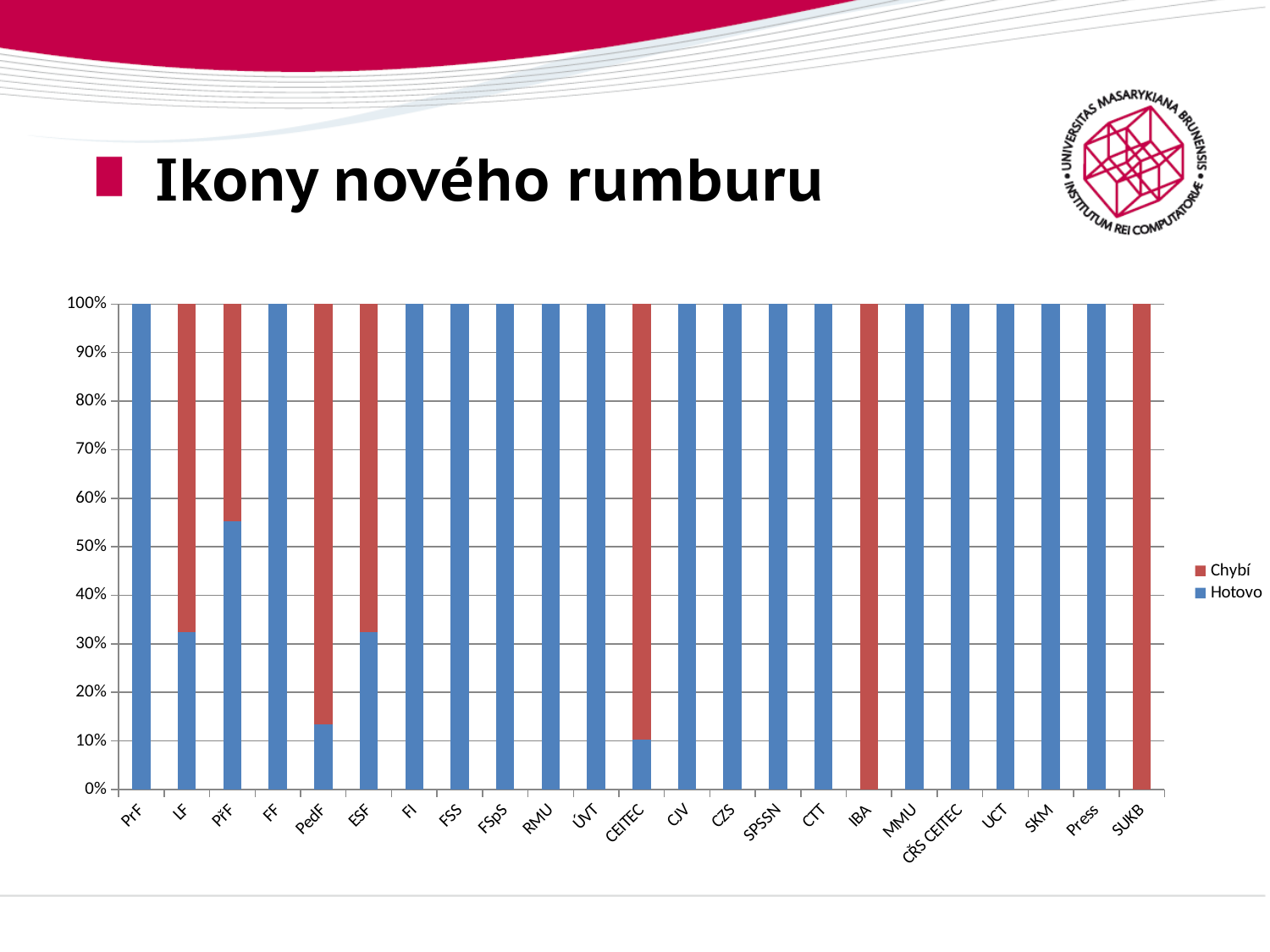

# Ikony nového rumburu

### Chart

| Category | Hotovo | Chybí |
|---|---|---|
| PrF | 32.0 | 0.0 |
| LF | 47.0 | 98.0 |
| PřF | 52.0 | 42.0 |
| FF | 69.0 | 0.0 |
| PedF | 7.0 | 45.0 |
| ESF | 12.0 | 25.0 |
| FI | 18.0 | 0.0 |
| FSS | 31.0 | 0.0 |
| FSpS | 14.0 | 0.0 |
| RMU | 79.0 | 0.0 |
| ÚVT | 17.0 | 0.0 |
| CEITEC | 4.0 | 35.0 |
| CJV | 4.0 | 0.0 |
| CZS | 6.0 | 0.0 |
| SPSSN | 3.0 | 0.0 |
| CTT | 6.0 | 0.0 |
| IBA | 0.0 | 12.0 |
| MMU | 2.0 | 0.0 |
| CŘS CEITEC | 9.0 | 0.0 |
| UCT | 2.0 | 0.0 |
| SKM | 47.0 | 0.0 |
| Press | 5.0 | 0.0 |
| SUKB | 0.0 | 9.0 |